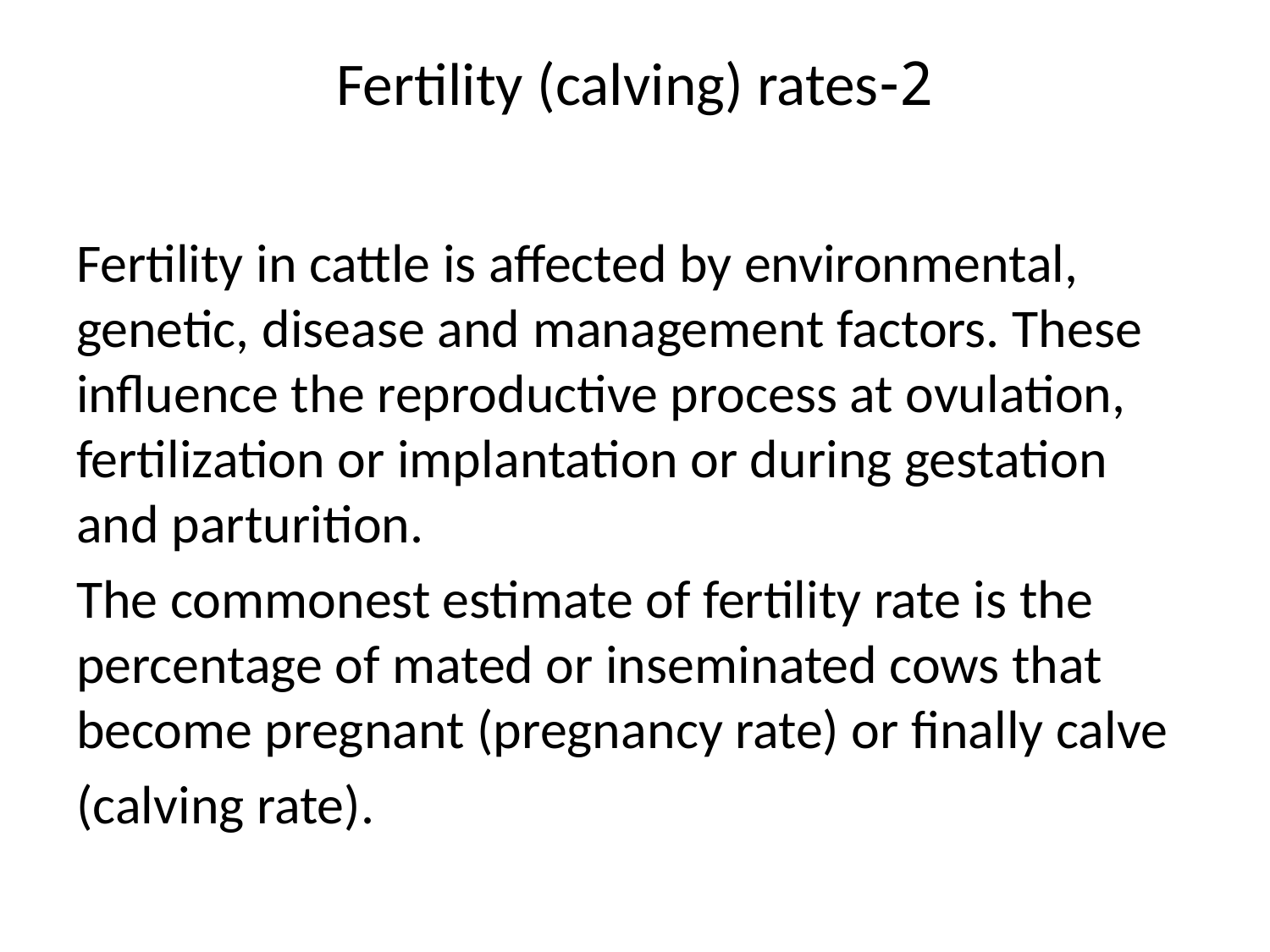

# 2-Fertility (calving) rates
Fertility in cattle is affected by environmental, genetic, disease and management factors. These influence the reproductive process at ovulation, fertilization or implantation or during gestation and parturition.
The commonest estimate of fertility rate is the percentage of mated or inseminated cows that become pregnant (pregnancy rate) or finally calve
(calving rate).